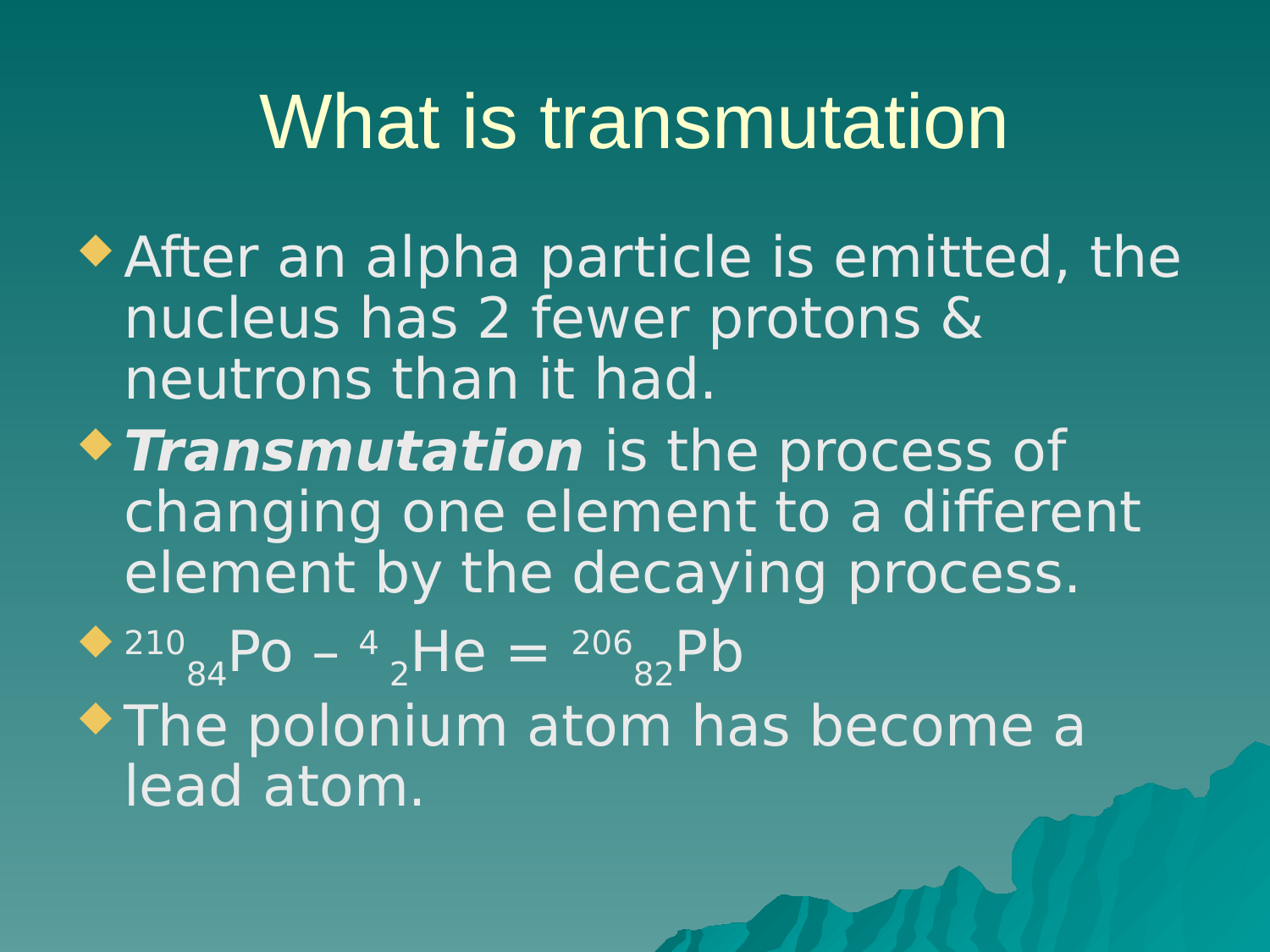

# What is transmutation
After an alpha particle is emitted, the nucleus has 2 fewer protons & neutrons than it had.
Transmutation is the process of changing one element to a different element by the decaying process.
21084Po – 4 2He = 20682Pb
The polonium atom has become a lead atom.